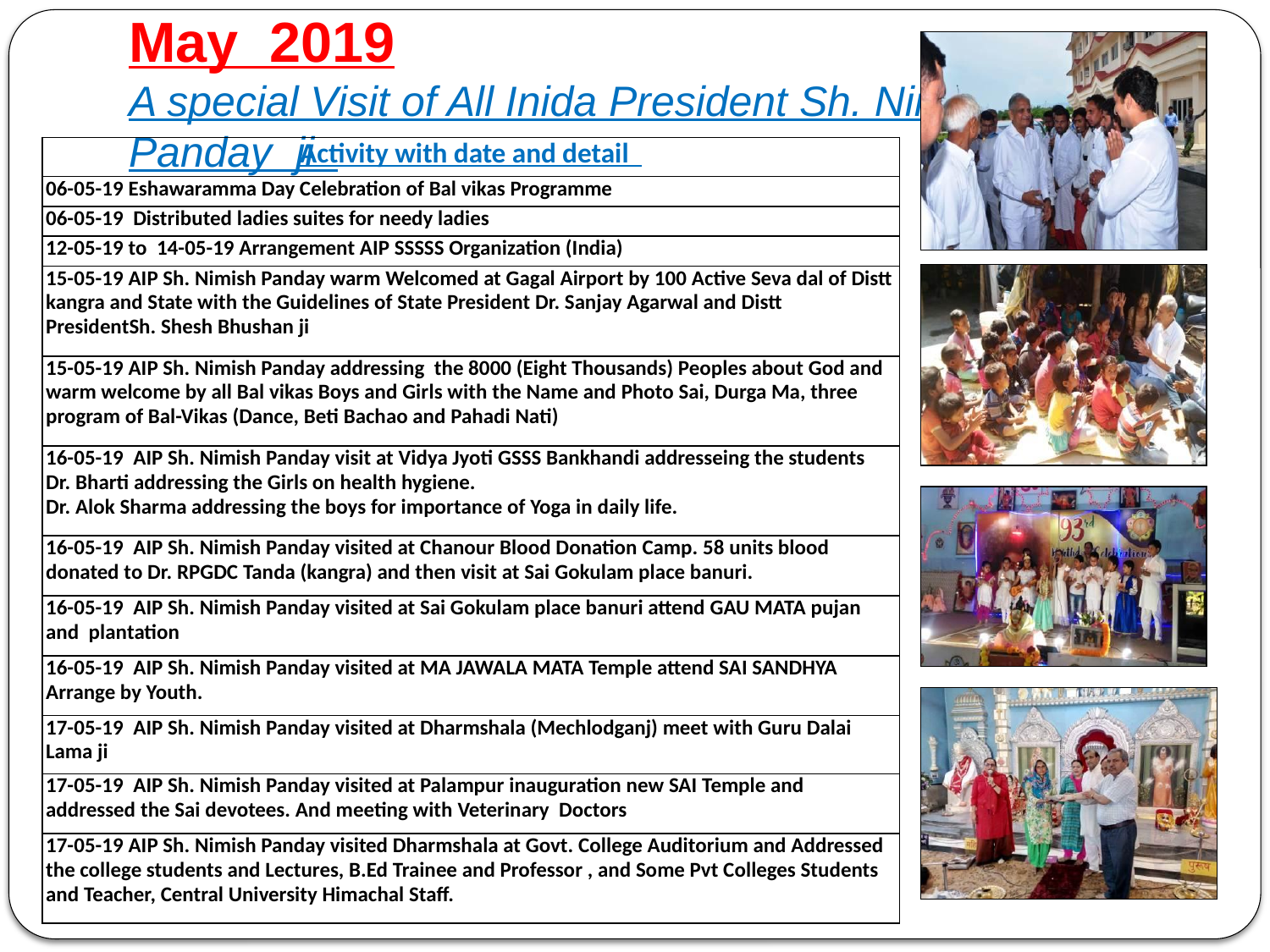

May  2019
A special Visit of All Inida President Sh. Nimish Panday  ji

| Activity with date and detail |
| --- |
| 06-05-19 Eshawaramma Day Celebration of Bal vikas Programme |
| 06-05-19 Distributed ladies suites for needy ladies |
| 12-05-19 to 14-05-19 Arrangement AIP SSSSS Organization (India) |
| 15-05-19 AIP Sh. Nimish Panday warm Welcomed at Gagal Airport by 100 Active Seva dal of Distt kangra and State with the Guidelines of State President Dr. Sanjay Agarwal and Distt PresidentSh. Shesh Bhushan ji |
| 15-05-19 AIP Sh. Nimish Panday addressing the 8000 (Eight Thousands) Peoples about God and warm welcome by all Bal vikas Boys and Girls with the Name and Photo Sai, Durga Ma, three program of Bal-Vikas (Dance, Beti Bachao and Pahadi Nati) |
| 16-05-19 AIP Sh. Nimish Panday visit at Vidya Jyoti GSSS Bankhandi addresseing the students Dr. Bharti addressing the Girls on health hygiene. Dr. Alok Sharma addressing the boys for importance of Yoga in daily life. |
| 16-05-19 AIP Sh. Nimish Panday visited at Chanour Blood Donation Camp. 58 units blood donated to Dr. RPGDC Tanda (kangra) and then visit at Sai Gokulam place banuri. |
| 16-05-19 AIP Sh. Nimish Panday visited at Sai Gokulam place banuri attend GAU MATA pujan and plantation |
| 16-05-19 AIP Sh. Nimish Panday visited at MA JAWALA MATA Temple attend SAI SANDHYA Arrange by Youth. |
| 17-05-19 AIP Sh. Nimish Panday visited at Dharmshala (Mechlodganj) meet with Guru Dalai Lama ji |
| 17-05-19 AIP Sh. Nimish Panday visited at Palampur inauguration new SAI Temple and addressed the Sai devotees. And meeting with Veterinary Doctors |
| 17-05-19 AIP Sh. Nimish Panday visited Dharmshala at Govt. College Auditorium and Addressed the college students and Lectures, B.Ed Trainee and Professor , and Some Pvt Colleges Students and Teacher, Central University Himachal Staff. |